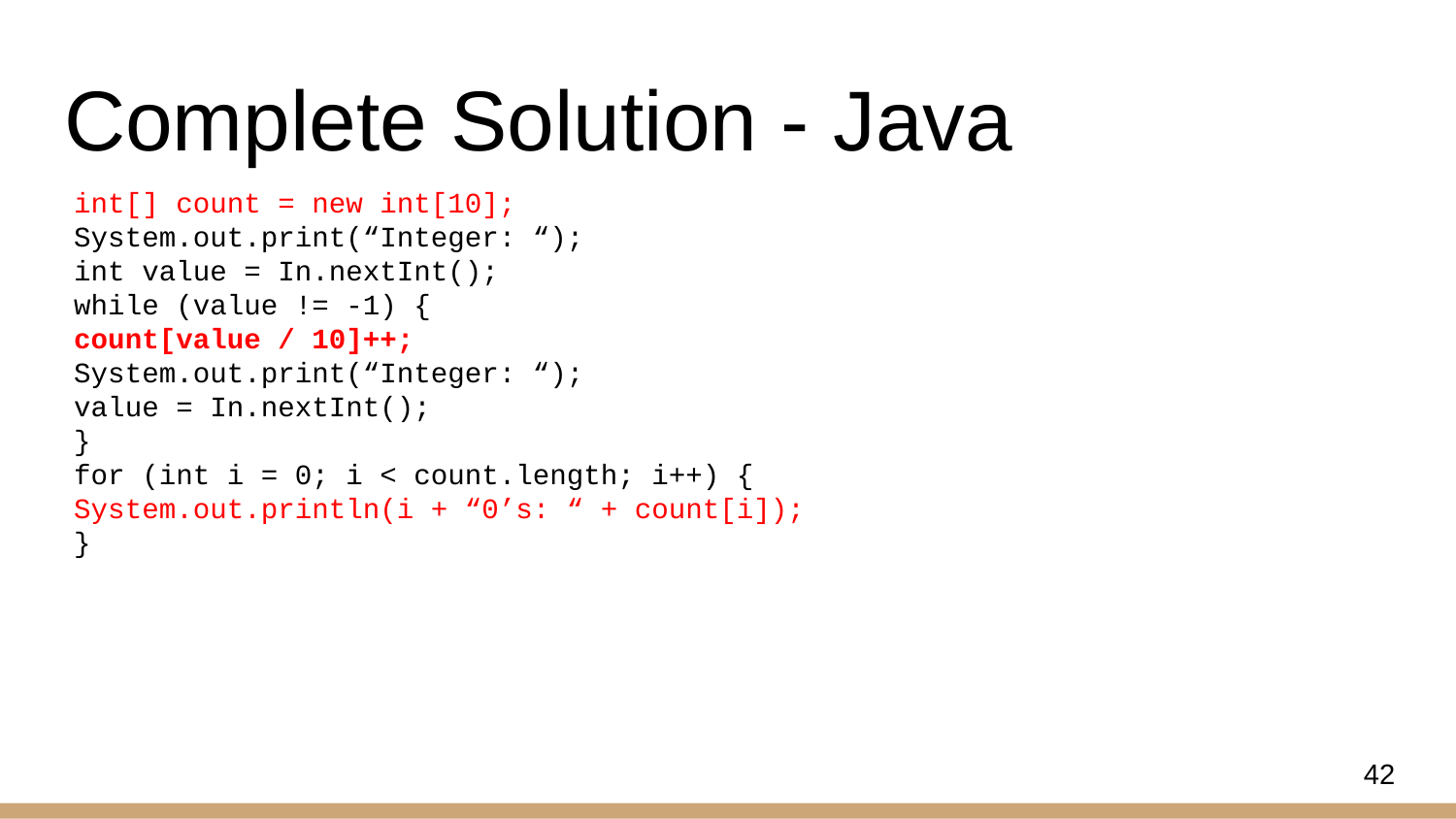

# Complete Solution - Java
int[] count = new int[10];​
System.out.print(“Integer: “);​
int value = In.nextInt();​
while (value != -1) {​
count[value / 10]++;​
System.out.print(“Integer: “);​
value = In.nextInt();​
}​
for (int i = 0; i < count.length; i++) {​
System.out.println(i + “0’s: “ + count[i]);​
}​
42